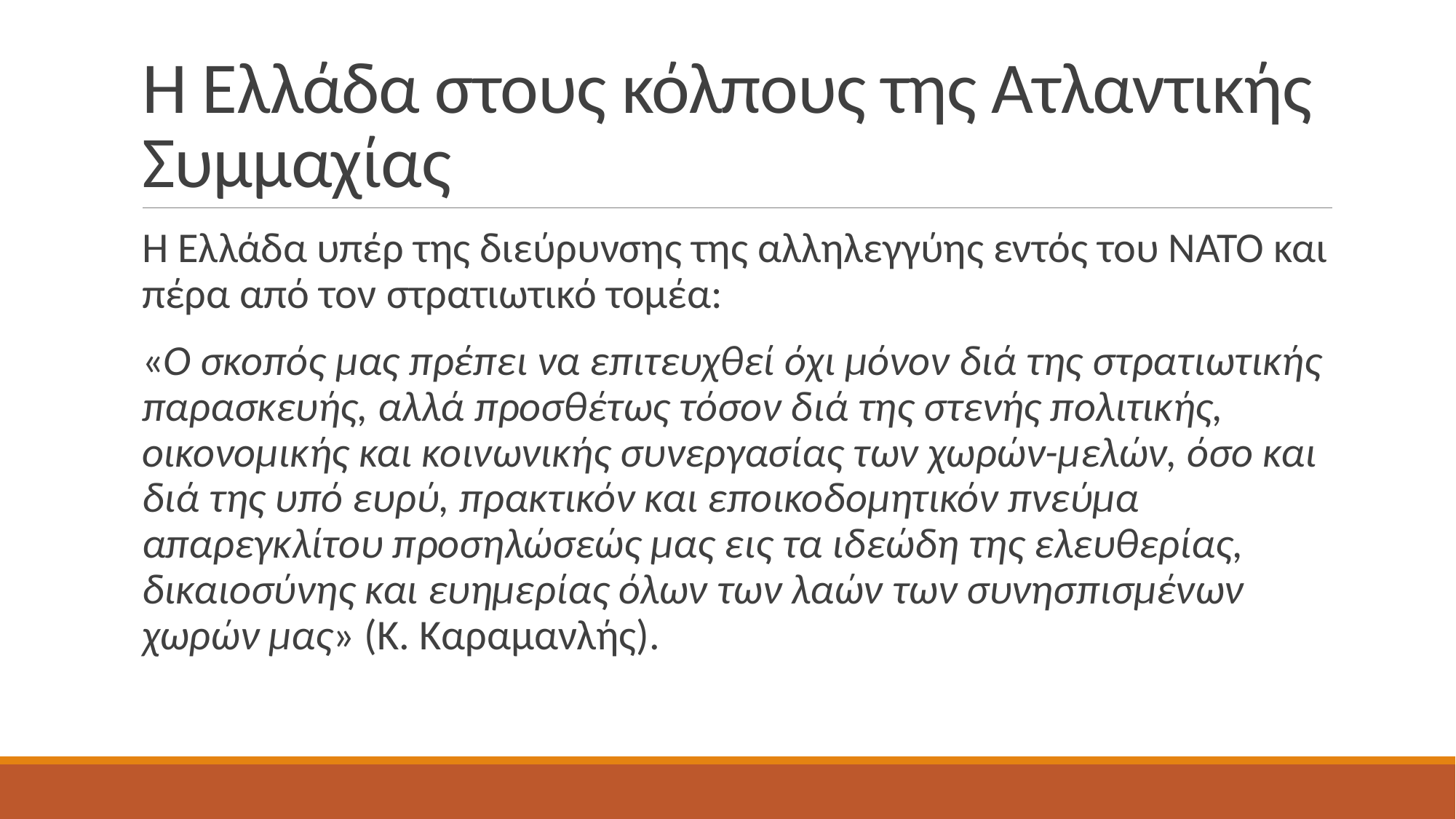

# Η Ελλάδα στους κόλπους της Ατλαντικής Συμμαχίας
Η Ελλάδα υπέρ της διεύρυνσης της αλληλεγγύης εντός του ΝΑΤΟ και πέρα από τον στρατιωτικό τομέα:
«Ο σκοπός μας πρέπει να επιτευχθεί όχι μόνον διά της στρατιωτικής παρασκευής, αλλά προσθέτως τόσον διά της στενής πολιτικής, οικονομικής και κοινωνικής συνεργασίας των χωρών-μελών, όσο και διά της υπό ευρύ, πρακτικόν και εποικοδομητικόν πνεύμα απαρεγκλίτου προσηλώσεώς μας εις τα ιδεώδη της ελευθερίας, δικαιοσύνης και ευημερίας όλων των λαών των συνησπισμένων χωρών μας» (Κ. Καραμανλής).